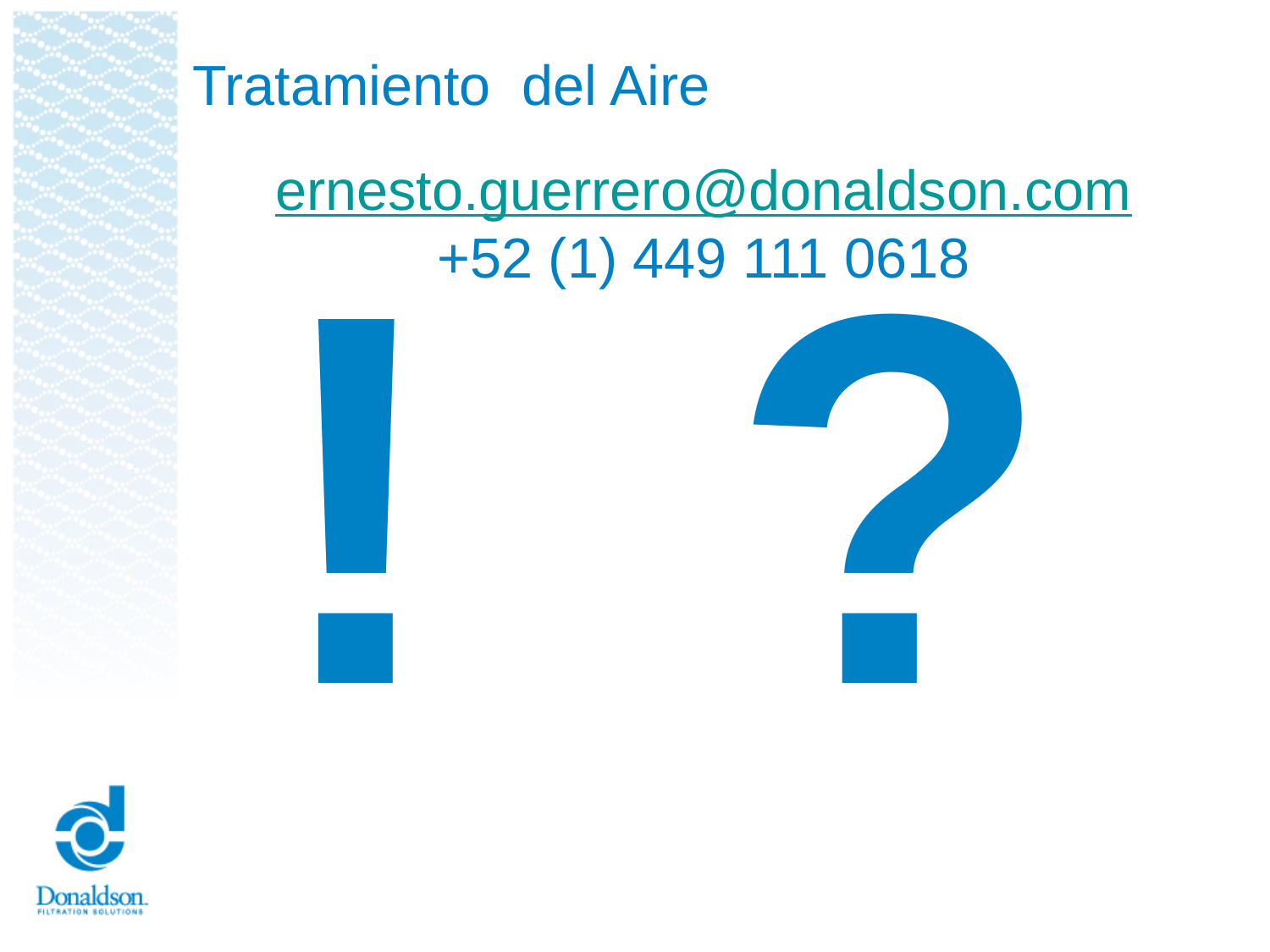

# Tratamiento  del Aire
ernesto.guerrero@donaldson.com
+52 (1) 449 111 0618
!
?